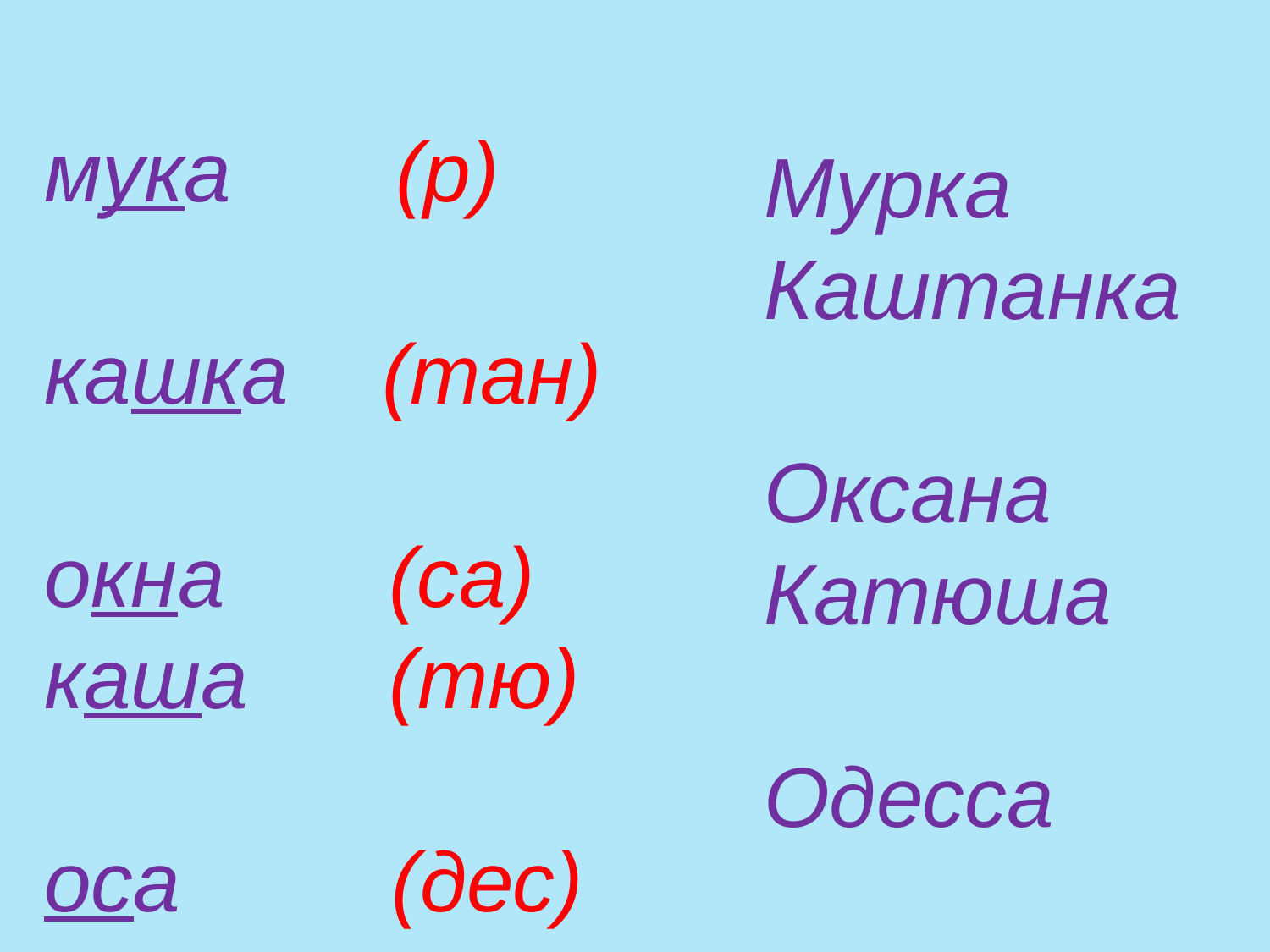

мука       (р)
кашка    (тан)

окна       (са)
каша      (тю)

оса         (дес)
Мурка
Каштанка

Оксана
Катюша

Одесса